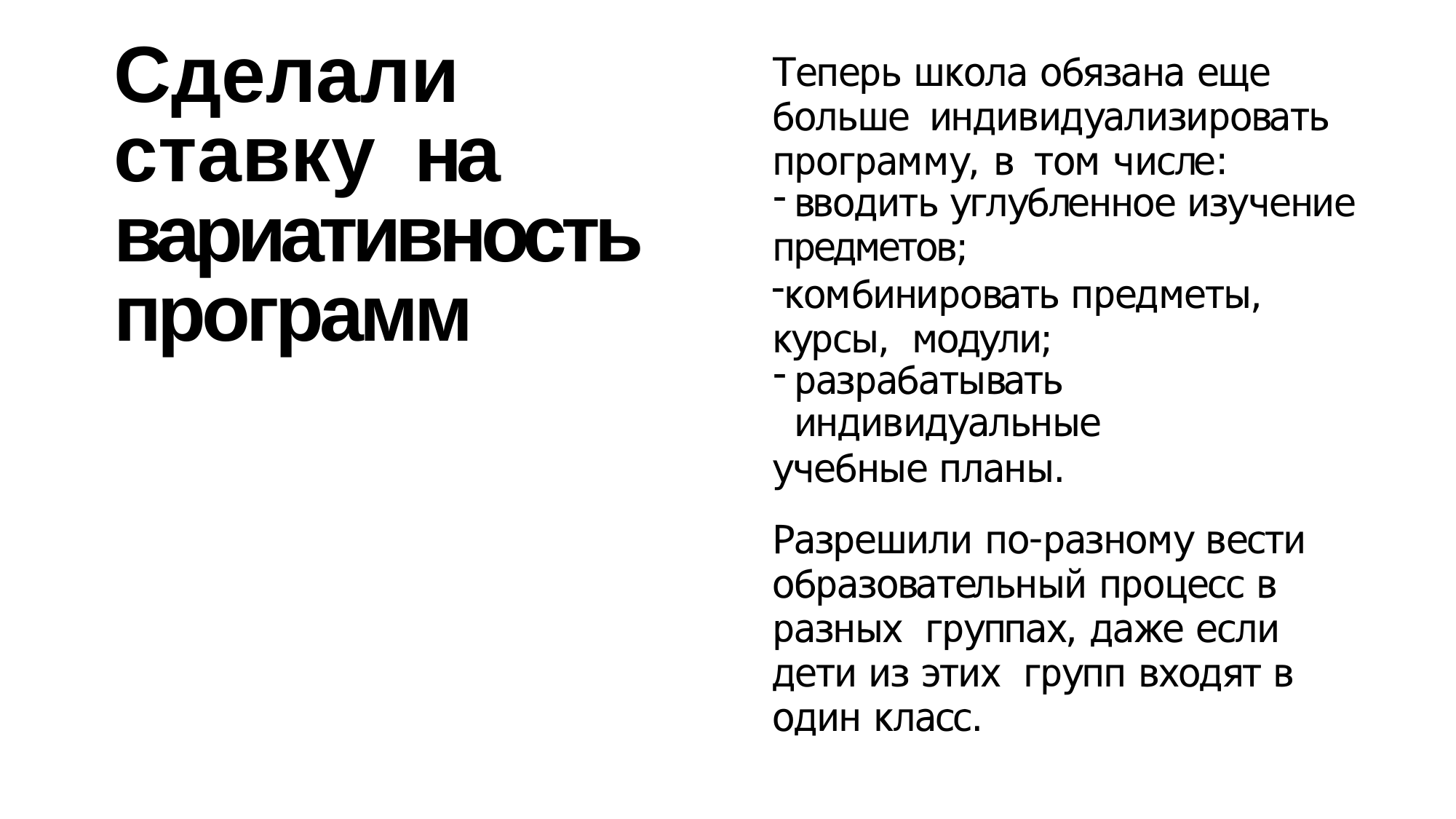

# Сделали ставку  на  вариативность  программ
Теперь школа обязана еще больше  индивидуализировать программу, в  том числе:
вводить углубленное изучение
предметов;
комбинировать предметы, курсы,  модули;
разрабатывать индивидуальные
учебные планы.
Разрешили по-разному вести  образовательный процесс в разных  группах, даже если дети из этих  групп входят в один класс.